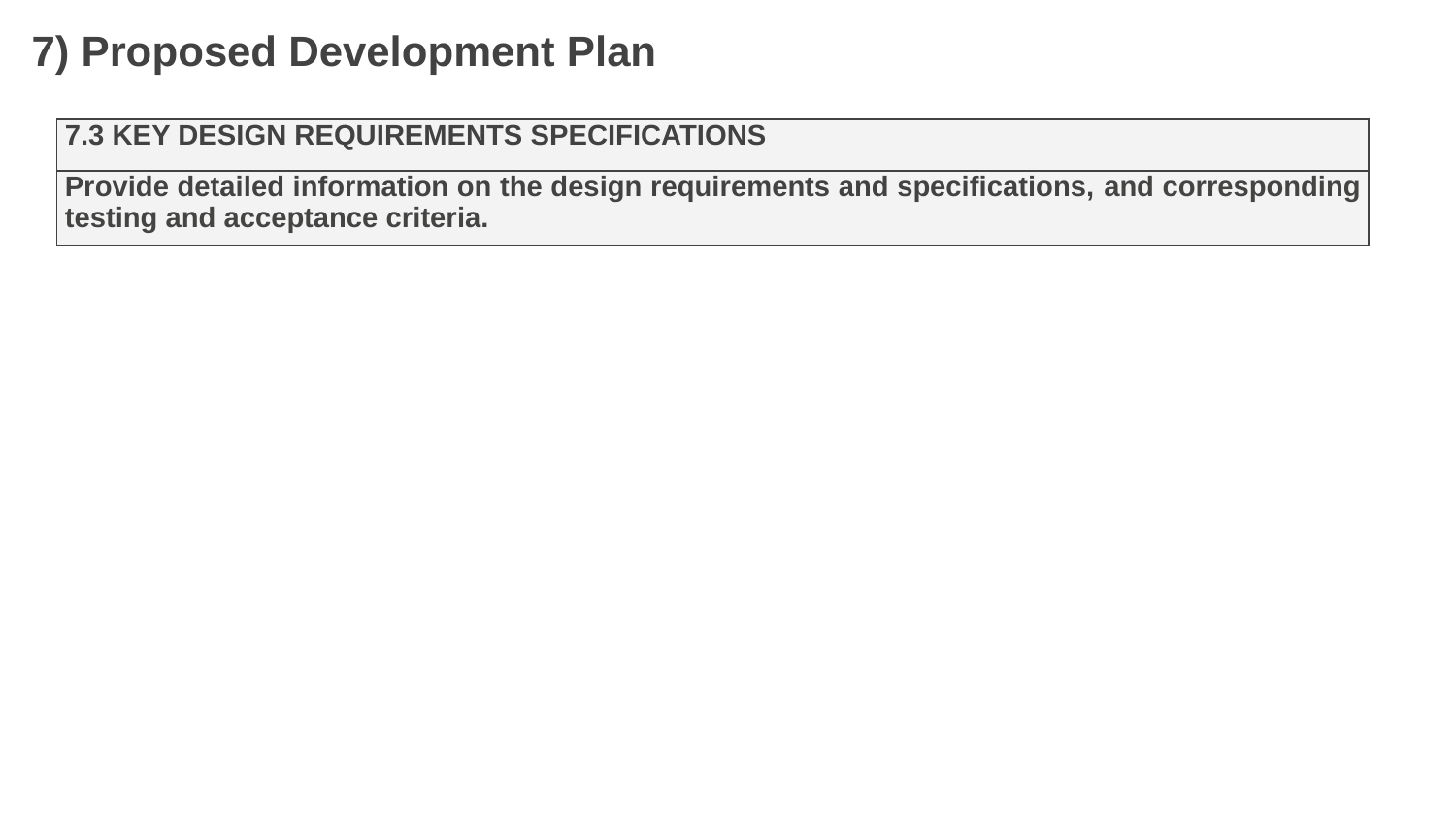

7) Proposed Development Plan
| 7.3 KEY DESIGN REQUIREMENTS SPECIFICATIONS |
| --- |
| Provide detailed information on the design requirements and specifications, and corresponding testing and acceptance criteria. |